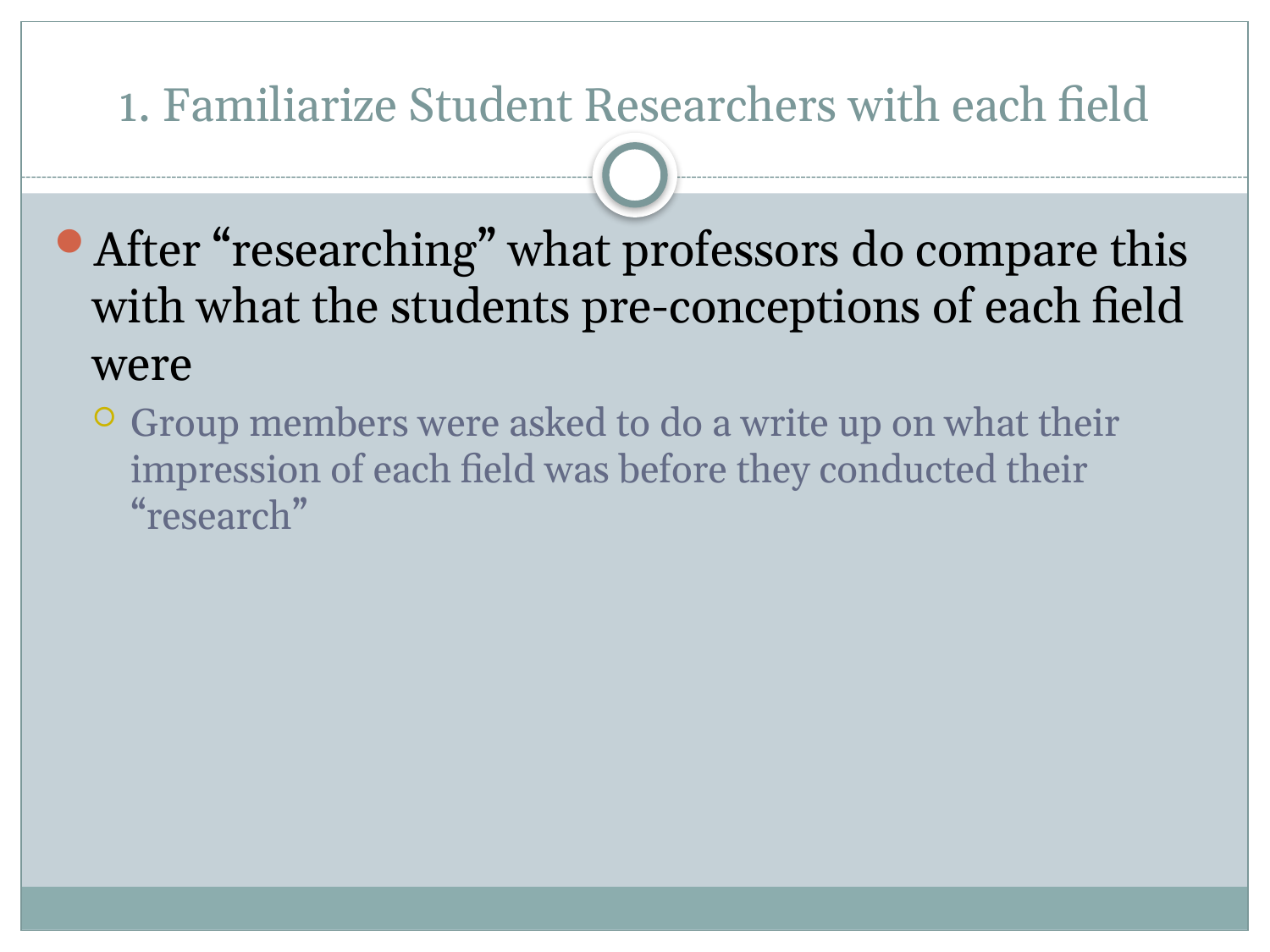

# 1. Familiarize Student Researchers with each field
After “researching” what professors do compare this with what the students pre-conceptions of each field were
Group members were asked to do a write up on what their impression of each field was before they conducted their “research”